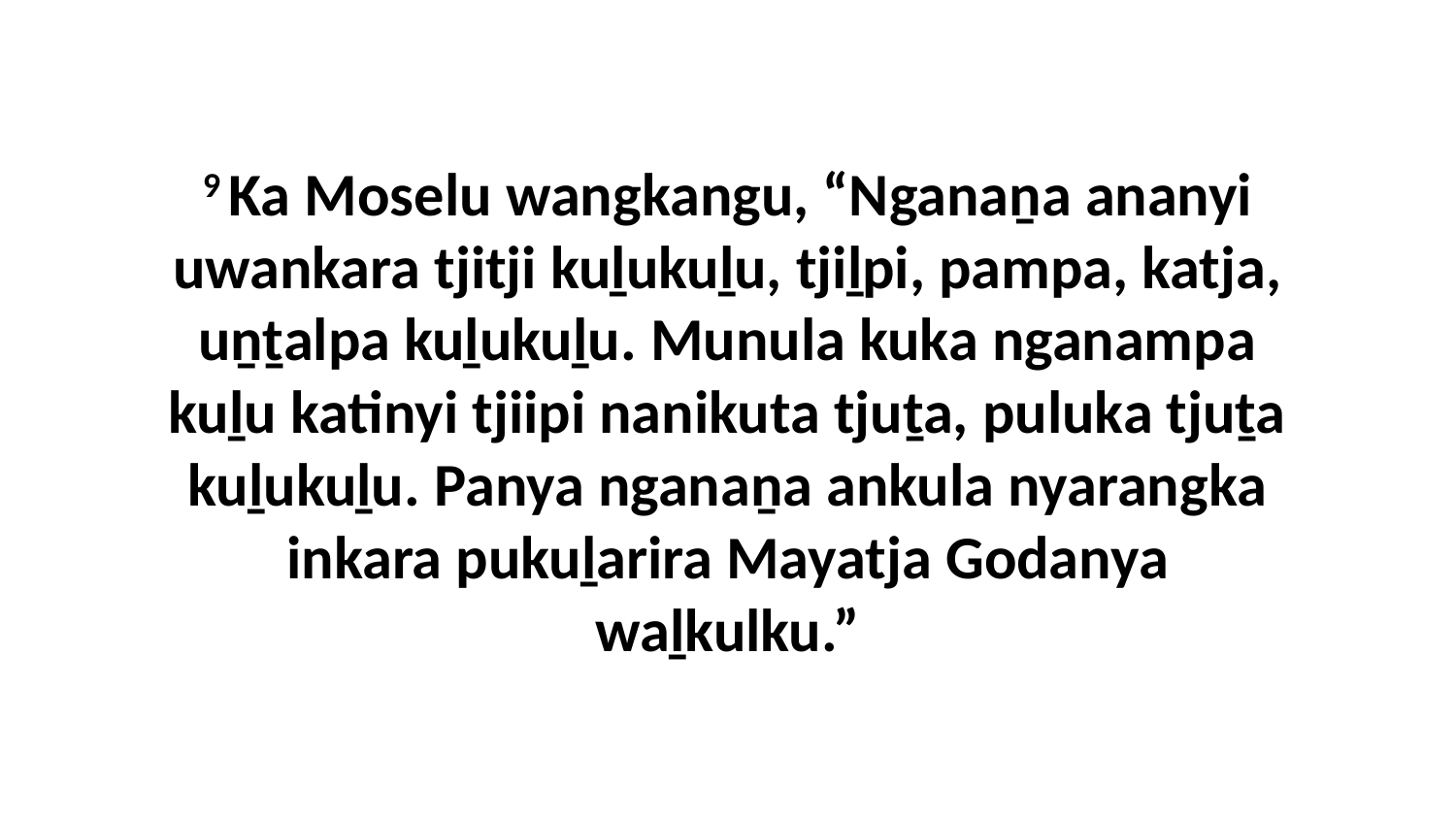

9 Ka Moselu wangkangu, “Nganaṉa ananyi uwankara tjitji kuḻukuḻu, tjiḻpi, pampa, katja, uṉṯalpa kuḻukuḻu. Munula kuka nganampa kuḻu katinyi tjiipi nanikuta tjuṯa, puluka tjuṯa kuḻukuḻu. Panya nganaṉa ankula nyarangka inkara pukuḻarira Mayatja Godanya waḻkulku.”